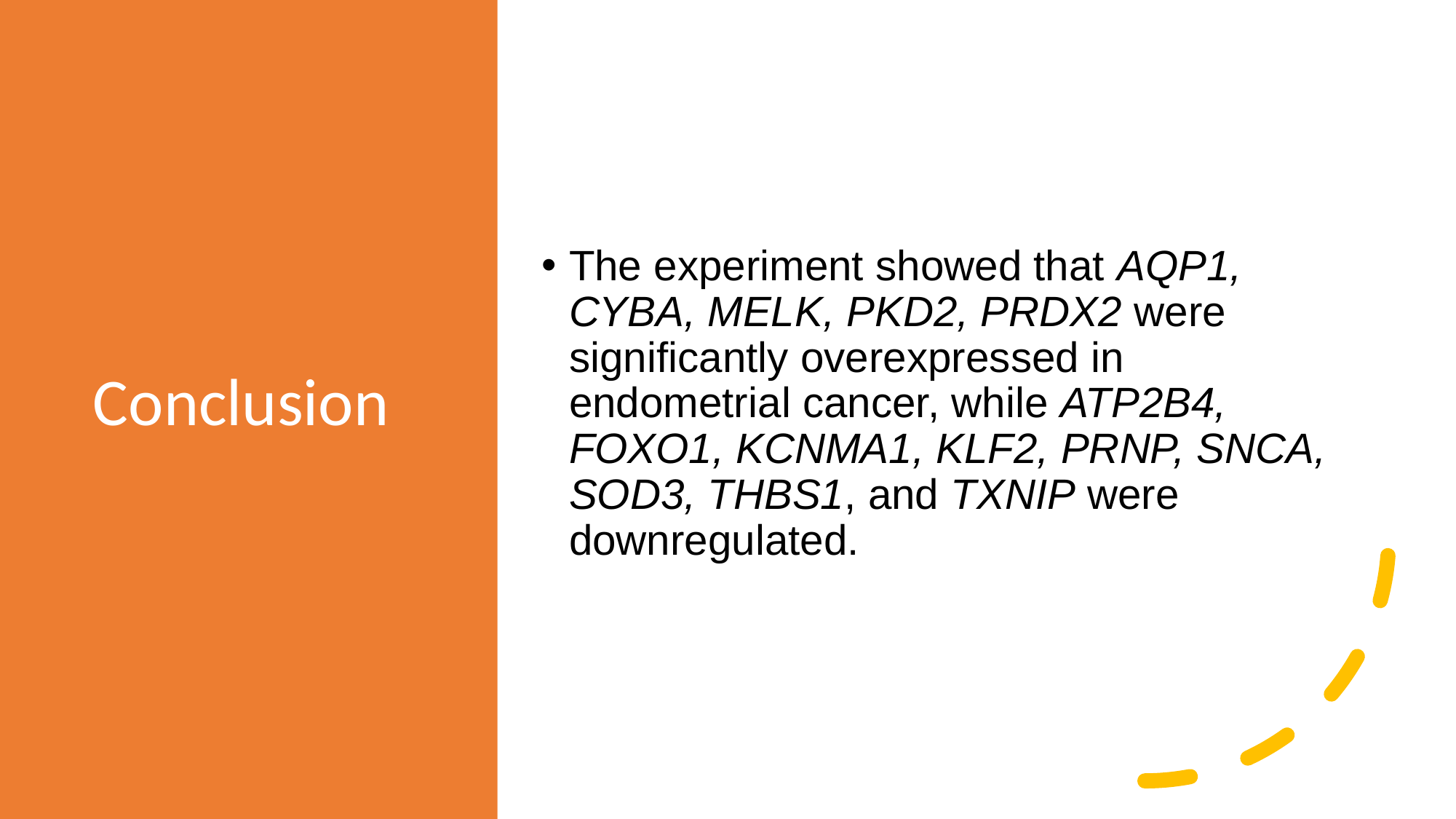

# Conclusion
The experiment showed that AQP1, CYBA, MELK, PKD2, PRDX2 were significantly overexpressed in endometrial cancer, while ATP2B4, FOXO1, KCNMA1, KLF2, PRNP, SNCA, SOD3, THBS1, and TXNIP were downregulated.